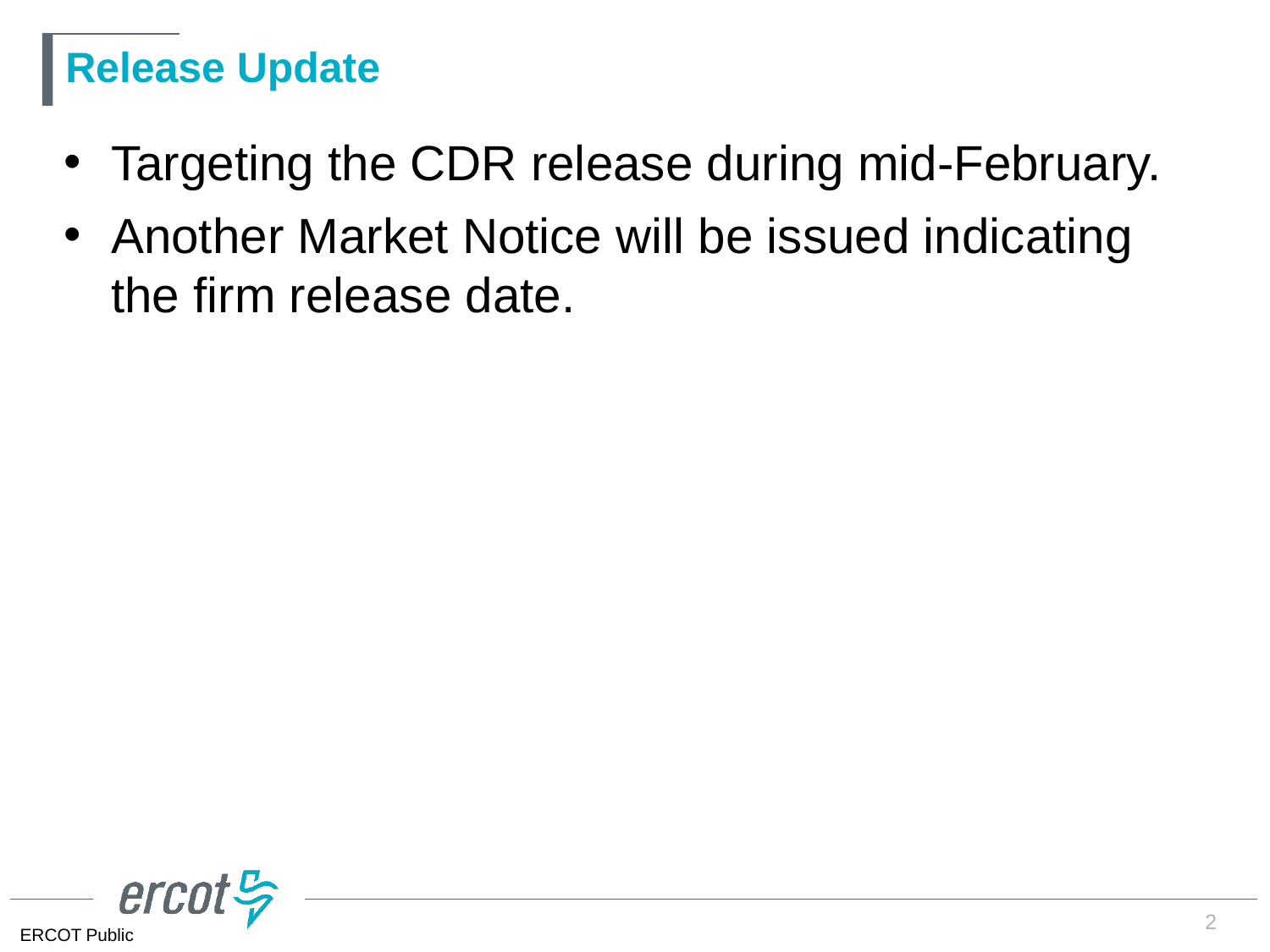

# Release Update
Targeting the CDR release during mid-February.
Another Market Notice will be issued indicating the firm release date.
2